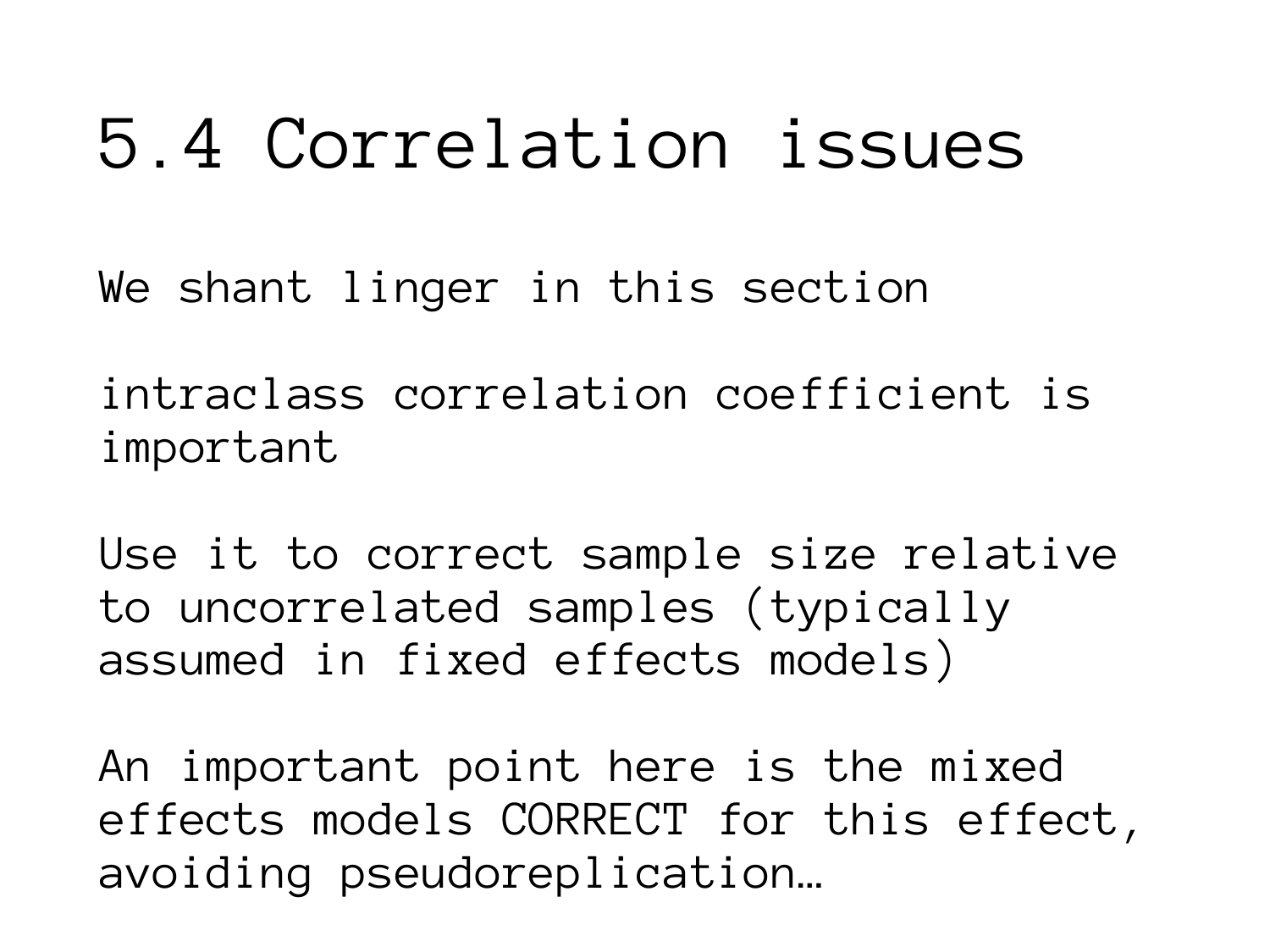

# 5.4 Correlation issues
We shant linger in this section
intraclass correlation coefficient is important
Use it to correct sample size relative to uncorrelated samples (typically assumed in fixed effects models)
An important point here is the mixed effects models CORRECT for this effect, avoiding pseudoreplication…